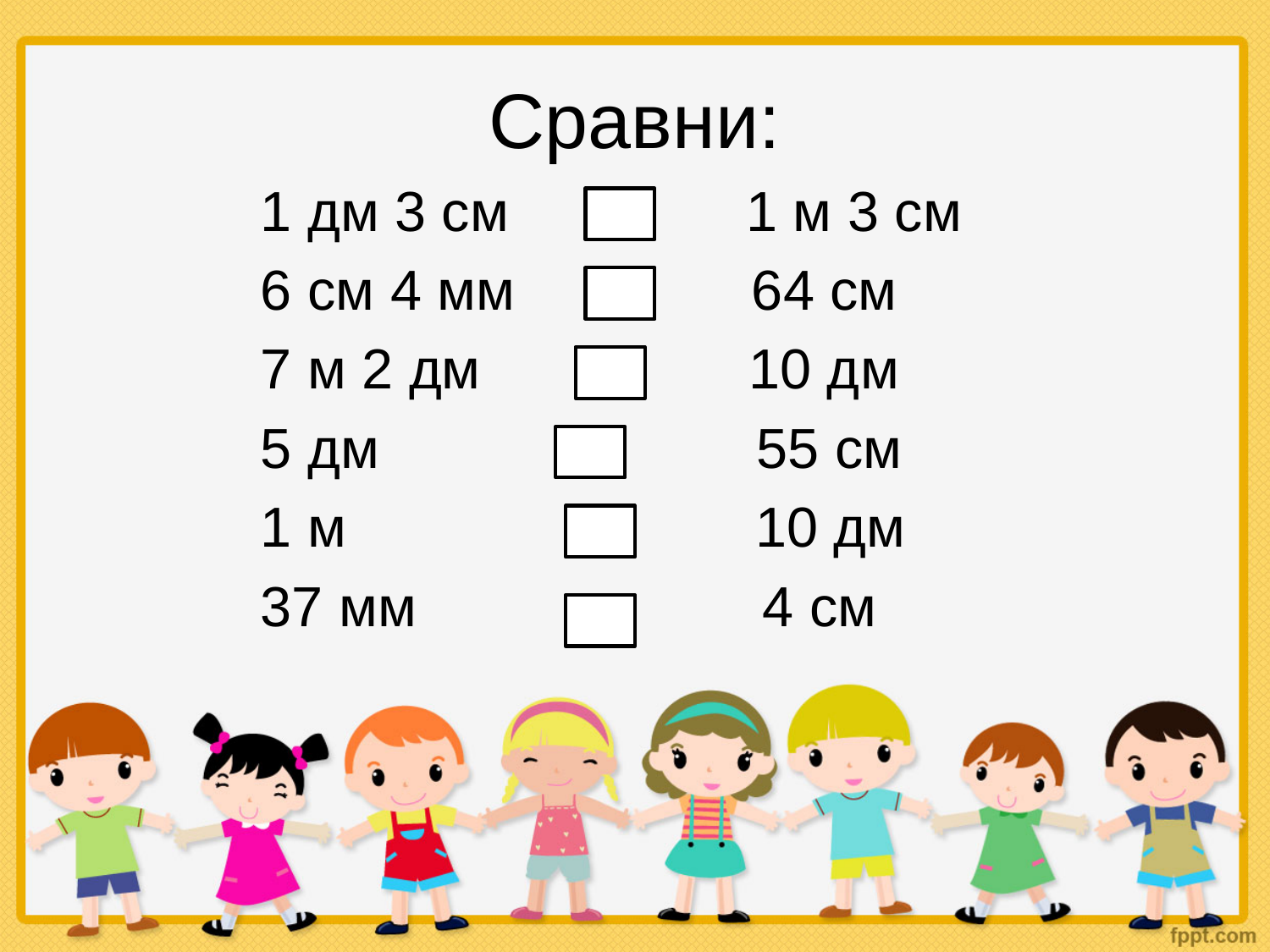

# Сравни:
1 дм 3 см      <       1 м 3 см
6 см 4 мм      =       64 см
7 м 2 дм        >       10 дм
5 дм            <          55 см
1 м               =         10 дм
37 мм          <          4 см